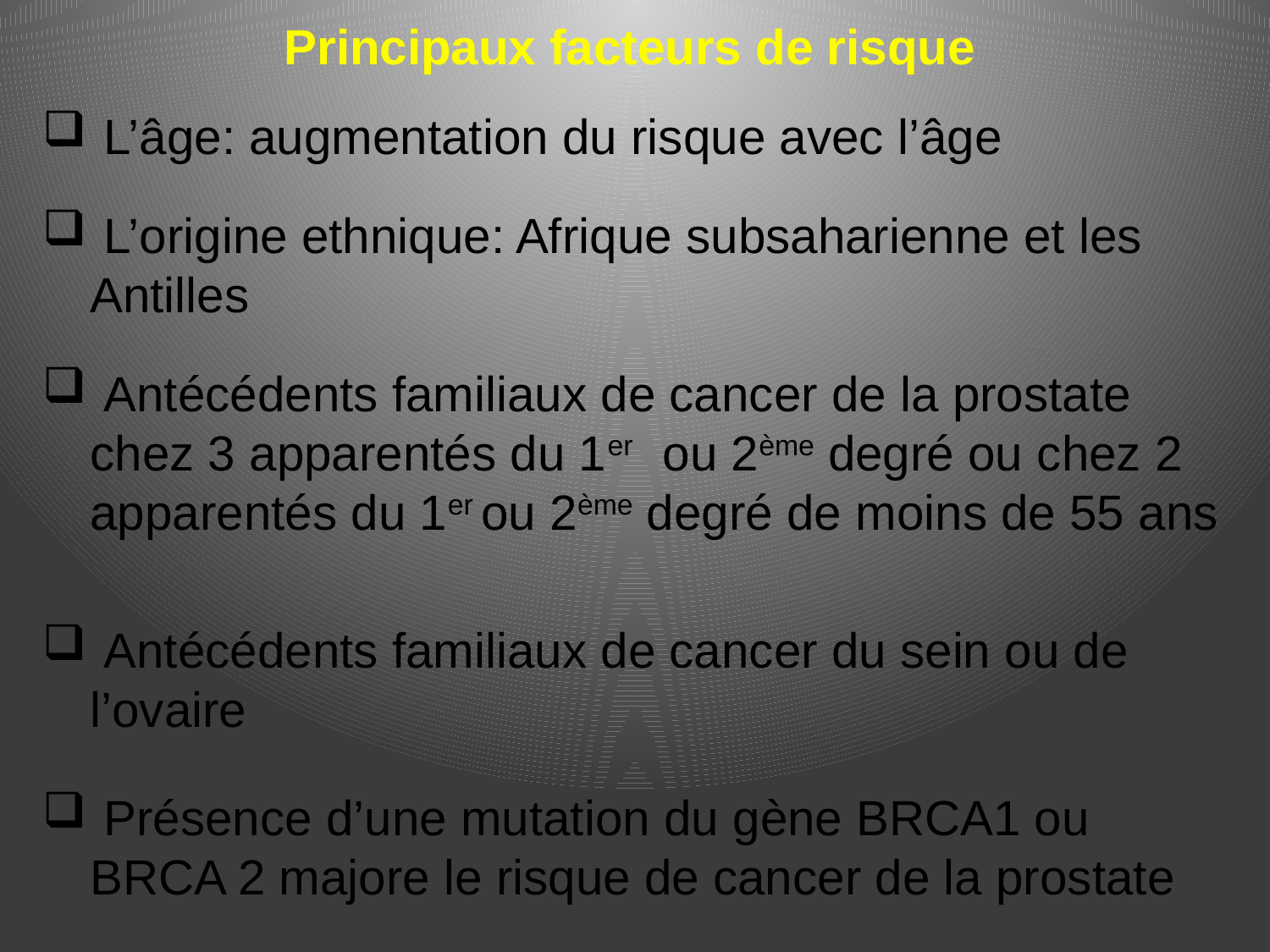

# Principaux facteurs de risque
 L’âge: augmentation du risque avec l’âge

 L’origine ethnique: Afrique subsaharienne et les Antilles

 Antécédents familiaux de cancer de la prostate chez 3 apparentés du 1er   ou 2ème degré ou chez 2 apparentés du 1er ou 2ème degré de moins de 55 ans

 Antécédents familiaux de cancer du sein ou de l’ovaire

 Présence d’une mutation du gène BRCA1 ou BRCA 2 majore le risque de cancer de la prostate